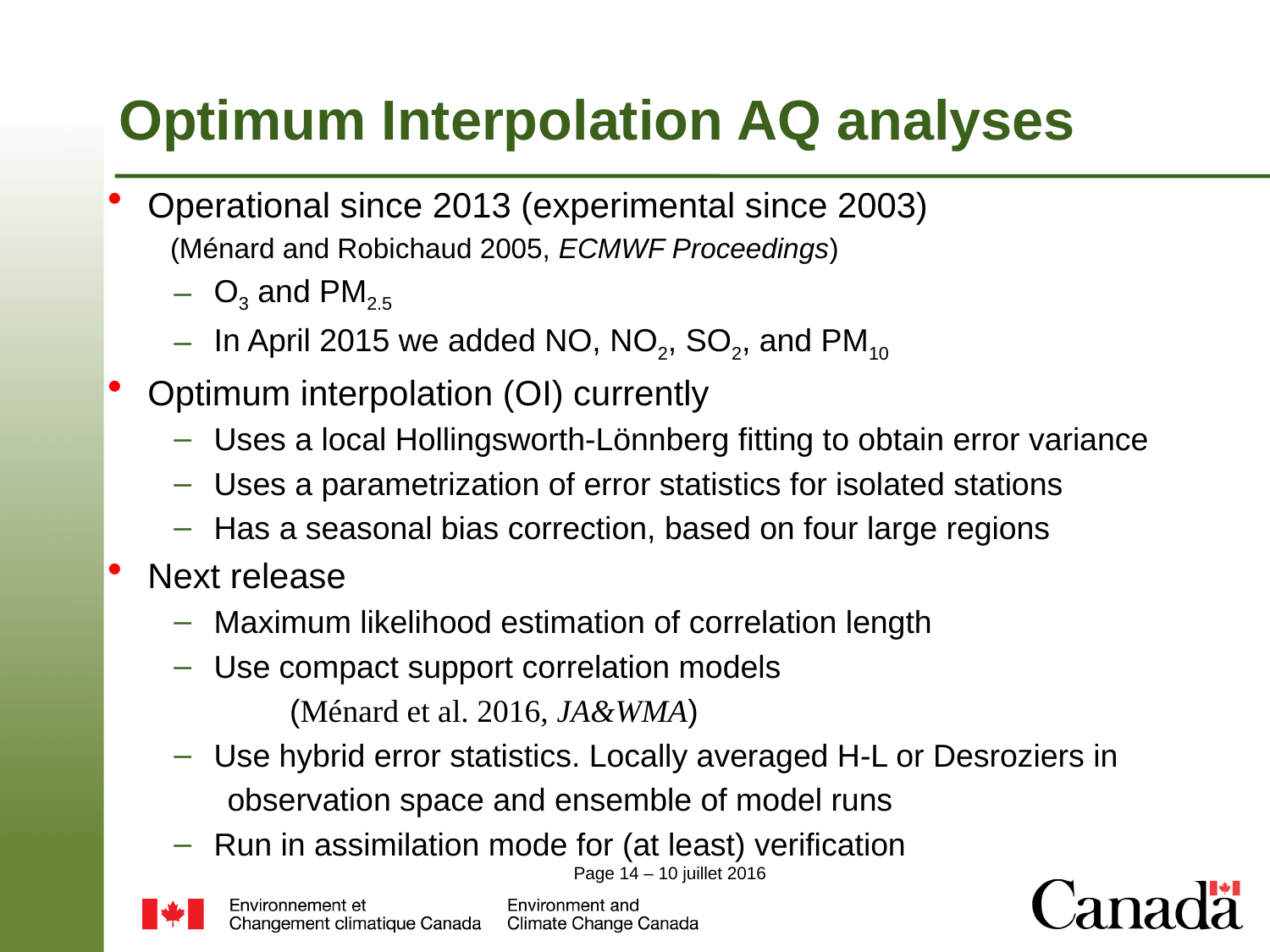

# Optimum Interpolation AQ analyses
Operational since 2013 (experimental since 2003)
        (Ménard and Robichaud 2005, ECMWF Proceedings)
O3 and PM2.5
In April 2015 we added NO, NO2, SO2, and PM10
Optimum interpolation (OI) currently
Uses a local Hollingsworth-Lönnberg fitting to obtain error variance
Uses a parametrization of error statistics for isolated stations
Has a seasonal bias correction, based on four large regions
Next release
Maximum likelihood estimation of correlation length
Use compact support correlation models
             (Ménard et al. 2016, JA&WMA)
Use hybrid error statistics. Locally averaged H-L or Desroziers in
      observation space and ensemble of model runs
Run in assimilation mode for (at least) verification